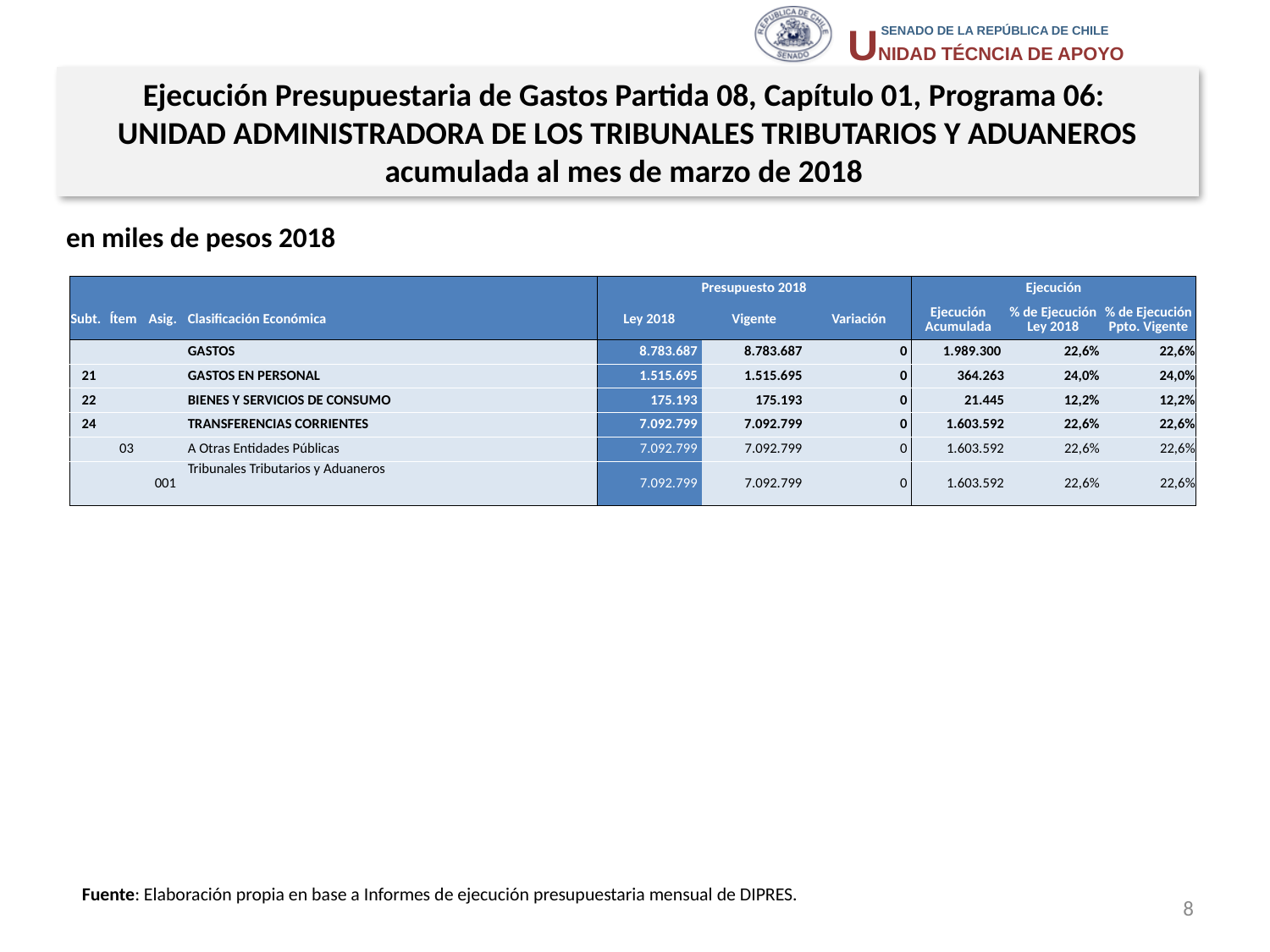

Ejecución Presupuestaria de Gastos Partida 08, Capítulo 01, Programa 06:
UNIDAD ADMINISTRADORA DE LOS TRIBUNALES TRIBUTARIOS Y ADUANEROS acumulada al mes de marzo de 2018
en miles de pesos 2018
|  |  |  |  | Presupuesto 2018 |  |  | Ejecución |  |  |
| --- | --- | --- | --- | --- | --- | --- | --- | --- | --- |
| Subt. | Ítem | Asig. | Clasificación Económica | Ley 2018 | Vigente | Variación | Ejecución Acumulada | % de Ejecución Ley 2018 | % de Ejecución Ppto. Vigente |
|  |  |  | GASTOS | 8.783.687 | 8.783.687 | 0 | 1.989.300 | 22,6% | 22,6% |
| 21 |  |  | GASTOS EN PERSONAL | 1.515.695 | 1.515.695 | 0 | 364.263 | 24,0% | 24,0% |
| 22 |  |  | BIENES Y SERVICIOS DE CONSUMO | 175.193 | 175.193 | 0 | 21.445 | 12,2% | 12,2% |
| 24 |  |  | TRANSFERENCIAS CORRIENTES | 7.092.799 | 7.092.799 | 0 | 1.603.592 | 22,6% | 22,6% |
|  | 03 |  | A Otras Entidades Públicas | 7.092.799 | 7.092.799 | 0 | 1.603.592 | 22,6% | 22,6% |
|  |  | 001 | Tribunales Tributarios y Aduaneros | 7.092.799 | 7.092.799 | 0 | 1.603.592 | 22,6% | 22,6% |
Fuente: Elaboración propia en base a Informes de ejecución presupuestaria mensual de DIPRES.
8